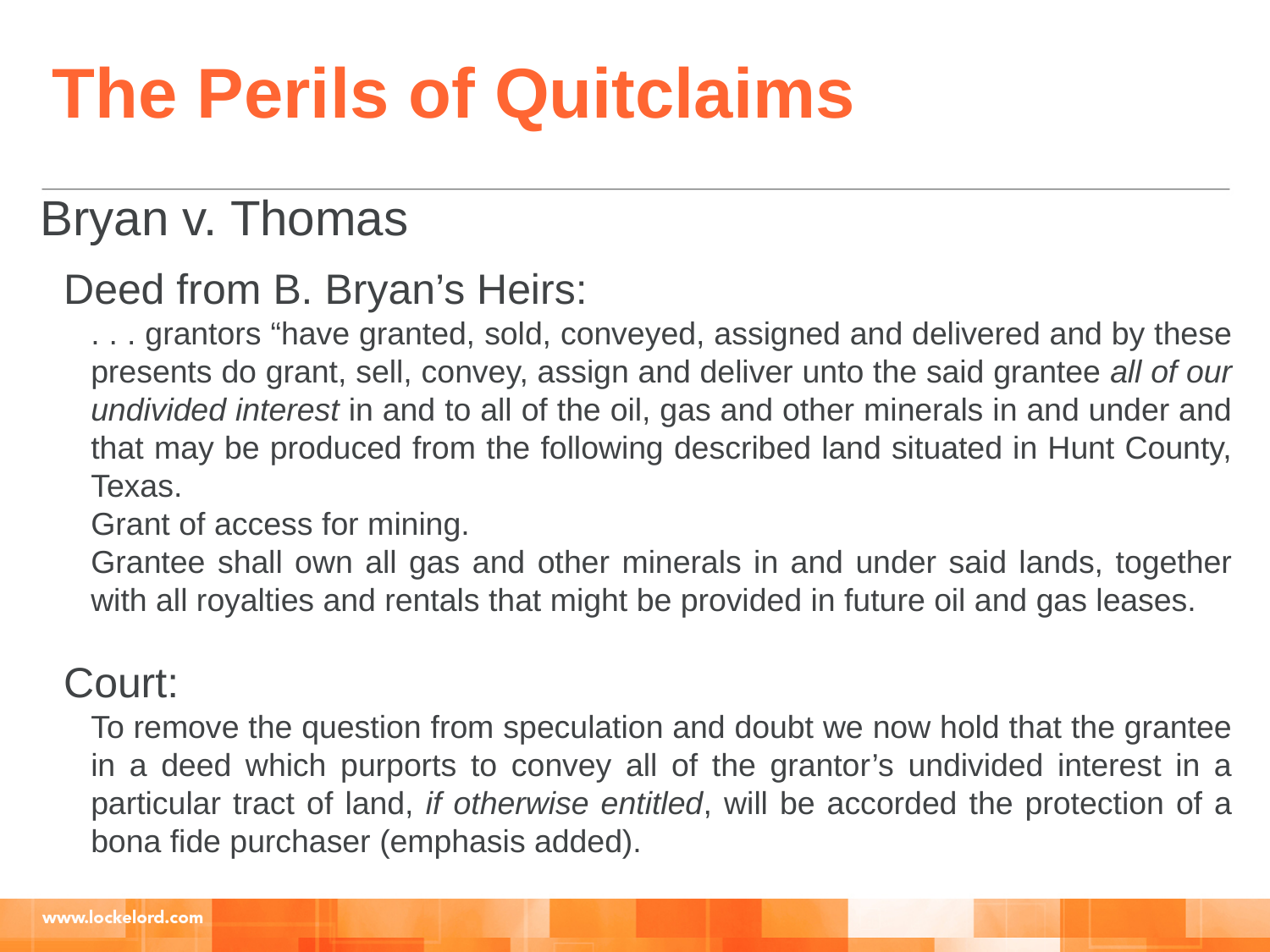

The Perils of Quitclaims
Bryan v. Thomas

Deed from B. Bryan’s Heirs:
. . . grantors “have granted, sold, conveyed, assigned and delivered and by these presents do grant, sell, convey, assign and deliver unto the said grantee all of our undivided interest in and to all of the oil, gas and other minerals in and under and that may be produced from the following described land situated in Hunt County, Texas.
Grant of access for mining.
Grantee shall own all gas and other minerals in and under said lands, together with all royalties and rentals that might be provided in future oil and gas leases.

Court:
To remove the question from speculation and doubt we now hold that the grantee in a deed which purports to convey all of the grantor’s undivided interest in a particular tract of land, if otherwise entitled, will be accorded the protection of a bona fide purchaser (emphasis added).